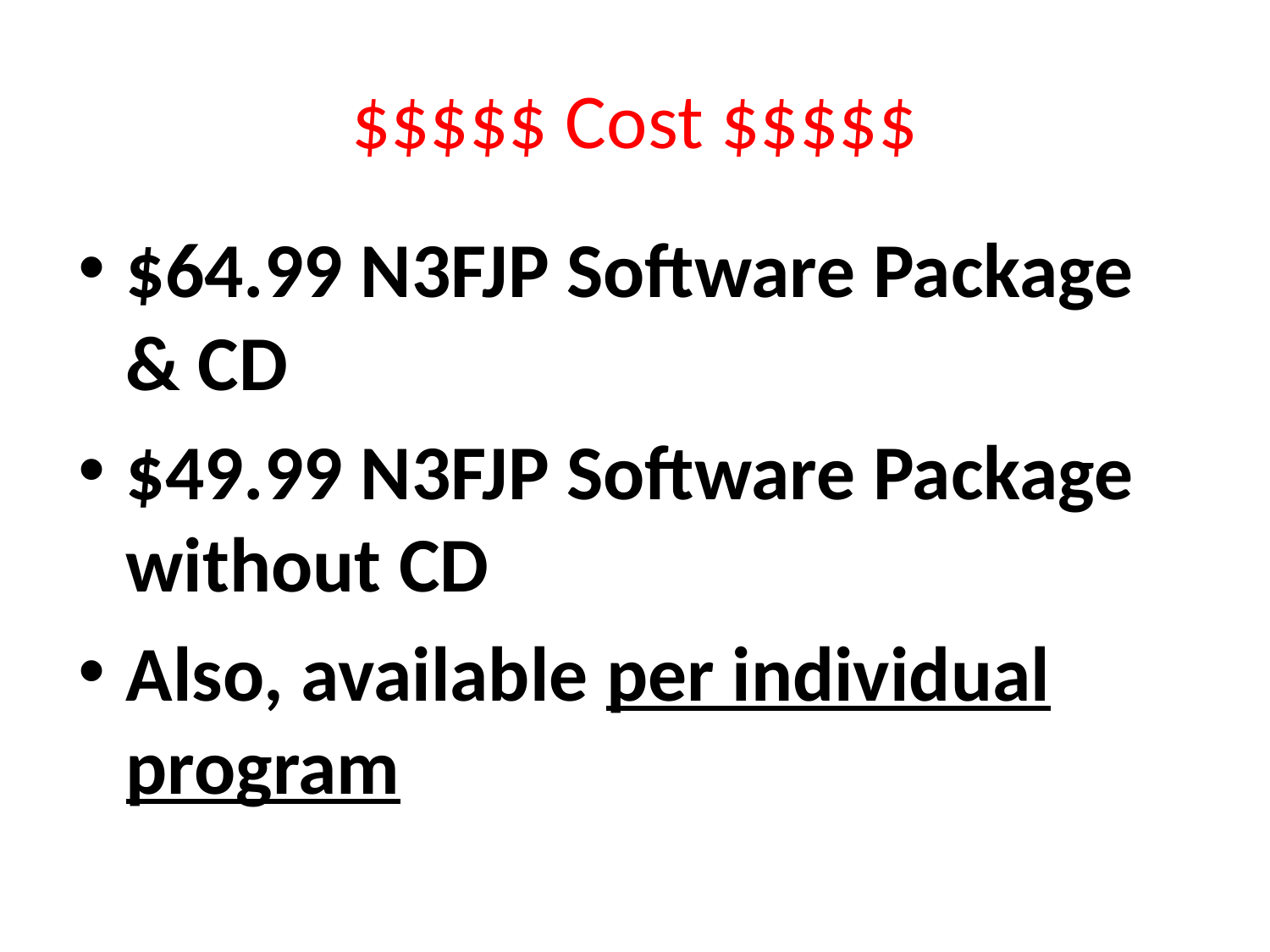

# $$$$$ Cost $$$$$
$64.99 N3FJP Software Package & CD
$49.99 N3FJP Software Package without CD
Also, available per individual program